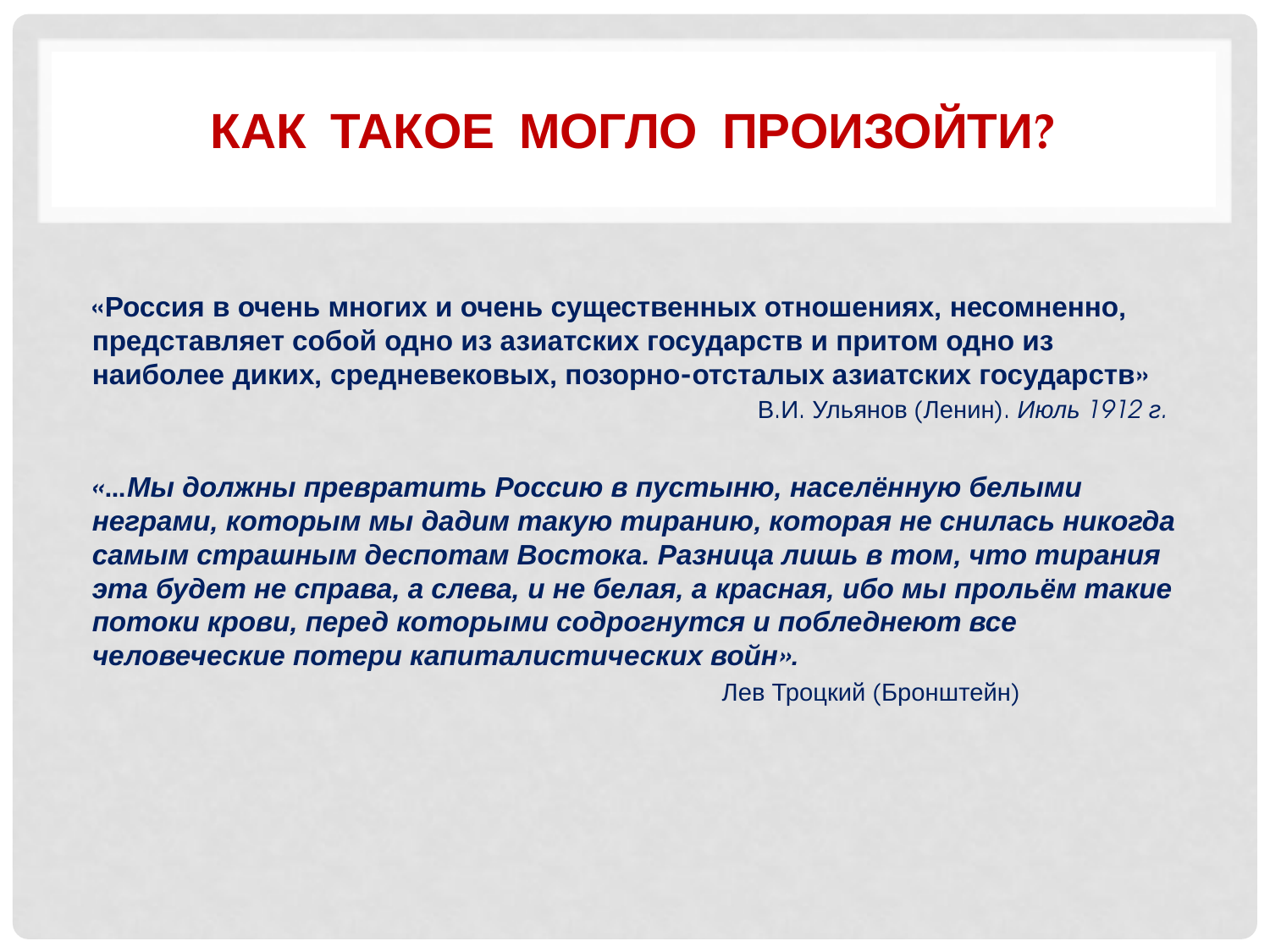

# Как  такое  могло  произойти?

«Россия в очень многих и очень существенных отношениях, несомненно, представляет собой одно из азиатских государств и притом одно из наиболее диких, средневековых, позорно-отсталых азиатских государств»
                                                                                     В.И. Ульянов (Ленин). Июль 1912 г.

«…Мы должны превратить Россию в пустыню, населённую белыми неграми, которым мы дадим такую тиранию, которая не снилась никогда самым страшным деспотам Востока. Разница лишь в том, что тирания эта будет не справа, а слева, и не белая, а красная, ибо мы прольём такие потоки крови, перед которыми содрогнутся и побледнеют все человеческие потери капиталистических войн».
                                                                                             Лев Троцкий (Бронштейн)